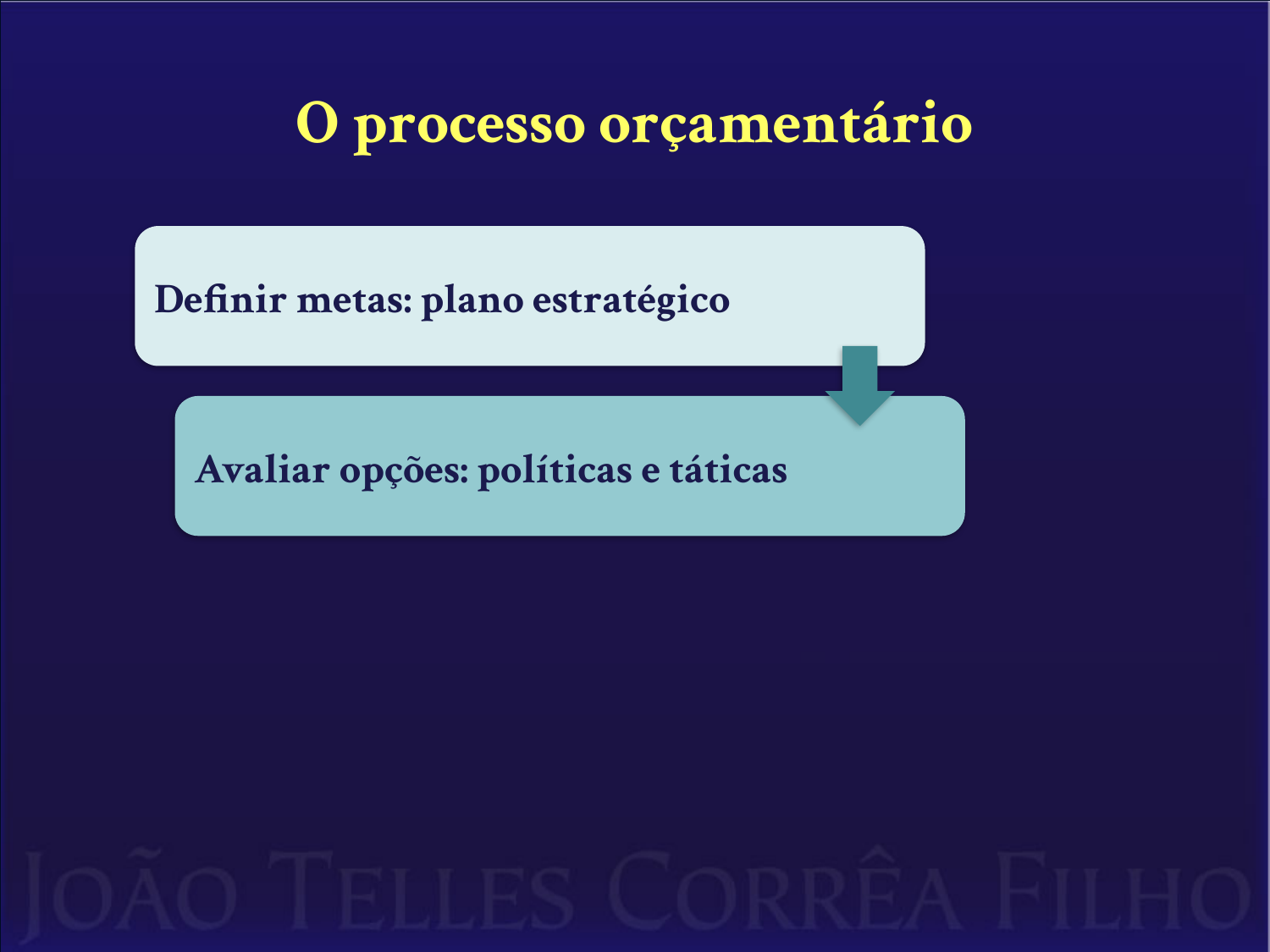

# O processo orçamentário
Definir metas: plano estratégico

Avaliar opções: políticas e táticas